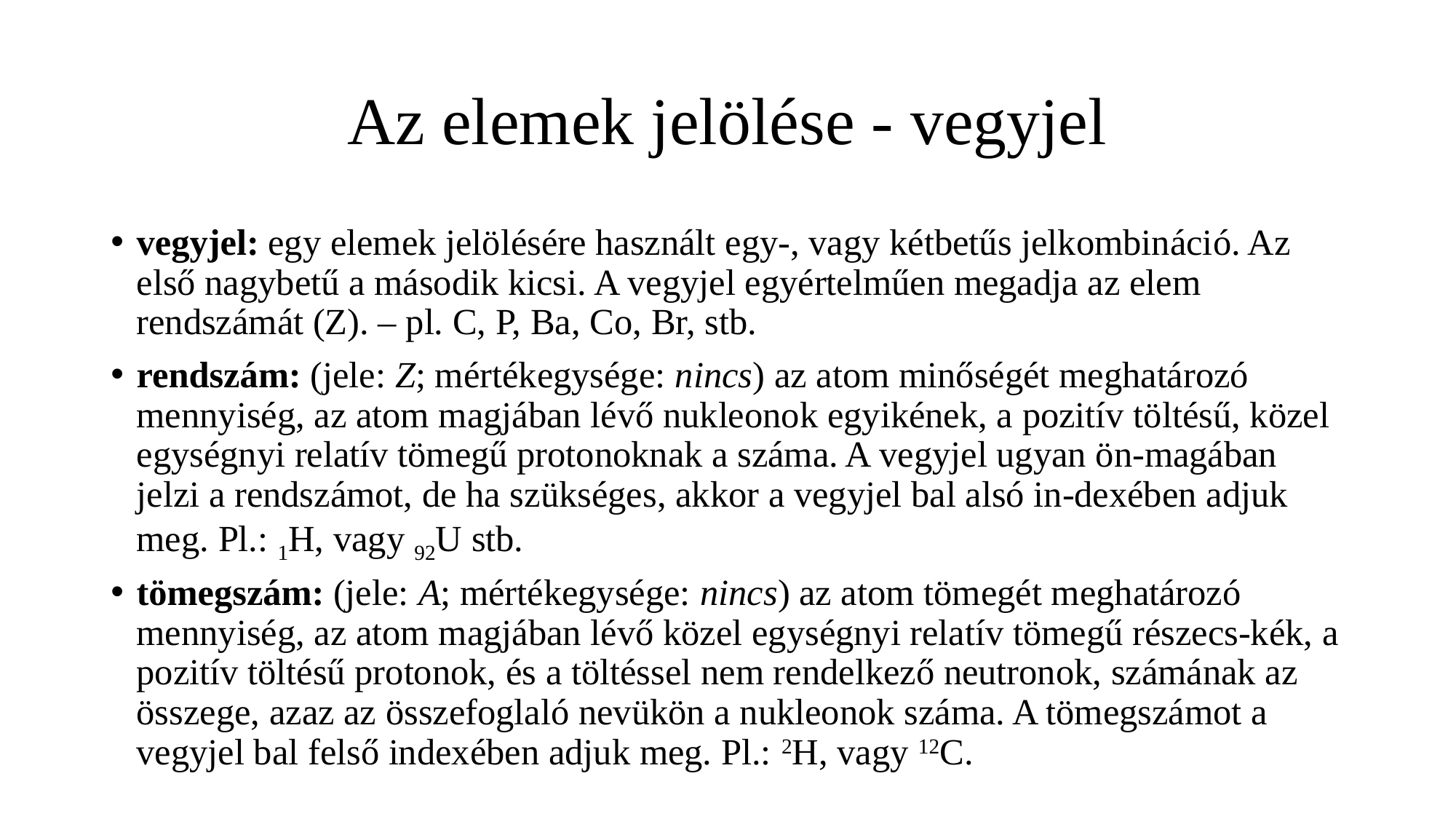

# Az elemek jelölése - vegyjel
vegyjel: egy elemek jelölésére használt egy-, vagy kétbetűs jelkombináció. Az első nagybetű a második kicsi. A vegyjel egyértelműen megadja az elem rendszámát (Z). – pl. C, P, Ba, Co, Br, stb.
rendszám: (jele: Z; mértékegysége: nincs) az atom minőségét meghatározó mennyiség, az atom magjában lévő nukleonok egyikének, a pozitív töltésű, közel egységnyi relatív tömegű protonoknak a száma. A vegyjel ugyan ön-magában jelzi a rendszámot, de ha szükséges, akkor a vegyjel bal alsó in-dexében adjuk meg. Pl.: 1H, vagy 92U stb.
tömegszám: (jele: A; mértékegysége: nincs) az atom tömegét meghatározó mennyiség, az atom magjában lévő közel egységnyi relatív tömegű részecs-kék, a pozitív töltésű protonok, és a töltéssel nem rendelkező neutronok, számának az összege, azaz az összefoglaló nevükön a nukleonok száma. A tömegszámot a vegyjel bal felső indexében adjuk meg. Pl.: 2H, vagy 12C.